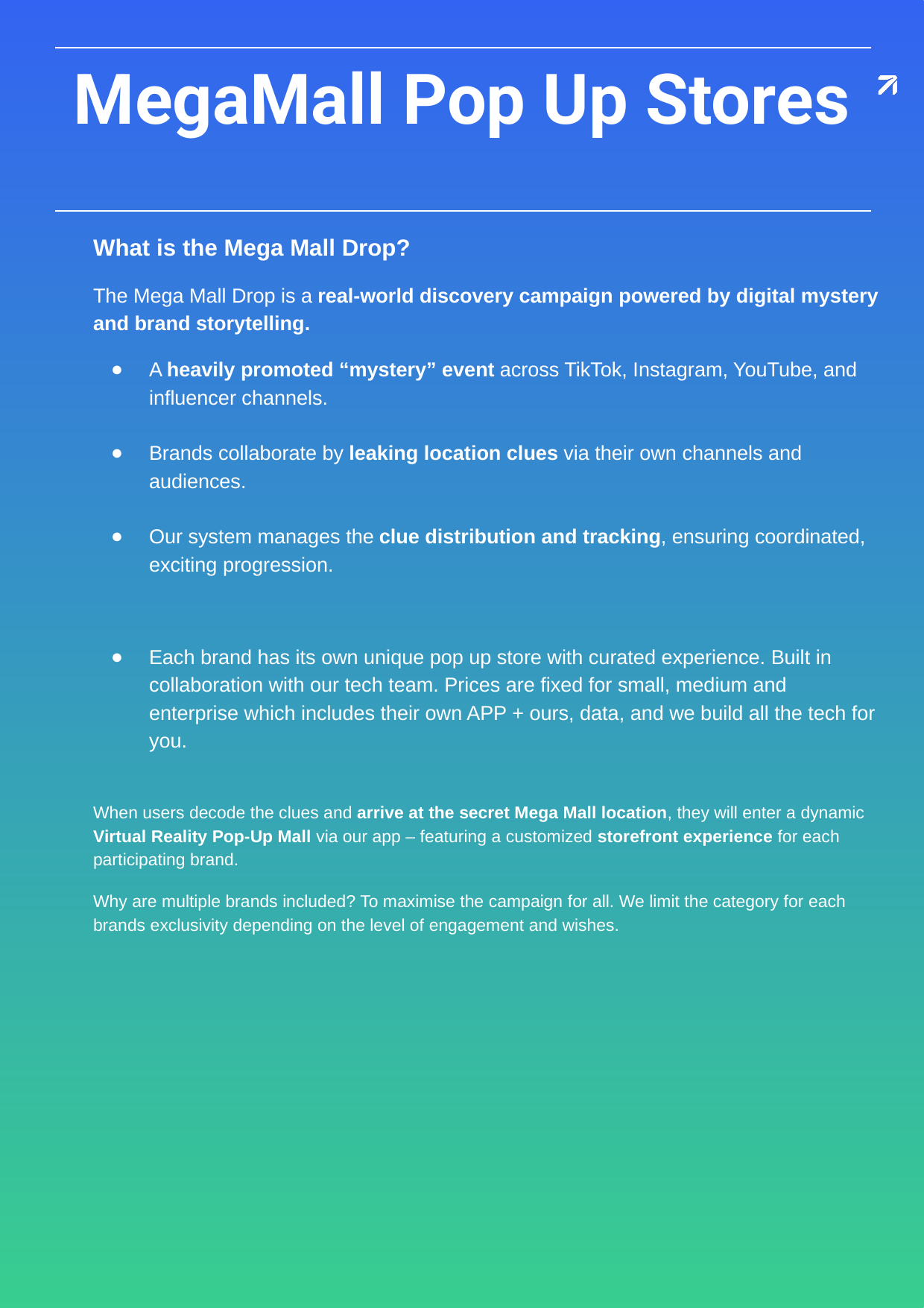

MegaMall Pop Up Stores

What is the Mega Mall Drop?
The Mega Mall Drop is a real-world discovery campaign powered by digital mystery and brand storytelling.
A heavily promoted “mystery” event across TikTok, Instagram, YouTube, and influencer channels.
Brands collaborate by leaking location clues via their own channels and audiences.
Our system manages the clue distribution and tracking, ensuring coordinated, exciting progression.

Each brand has its own unique pop up store with curated experience. Built in collaboration with our tech team. Prices are fixed for small, medium and enterprise which includes their own APP + ours, data, and we build all the tech for you.
When users decode the clues and arrive at the secret Mega Mall location, they will enter a dynamic Virtual Reality Pop-Up Mall via our app – featuring a customized storefront experience for each participating brand.
Why are multiple brands included? To maximise the campaign for all. We limit the category for each brands exclusivity depending on the level of engagement and wishes.